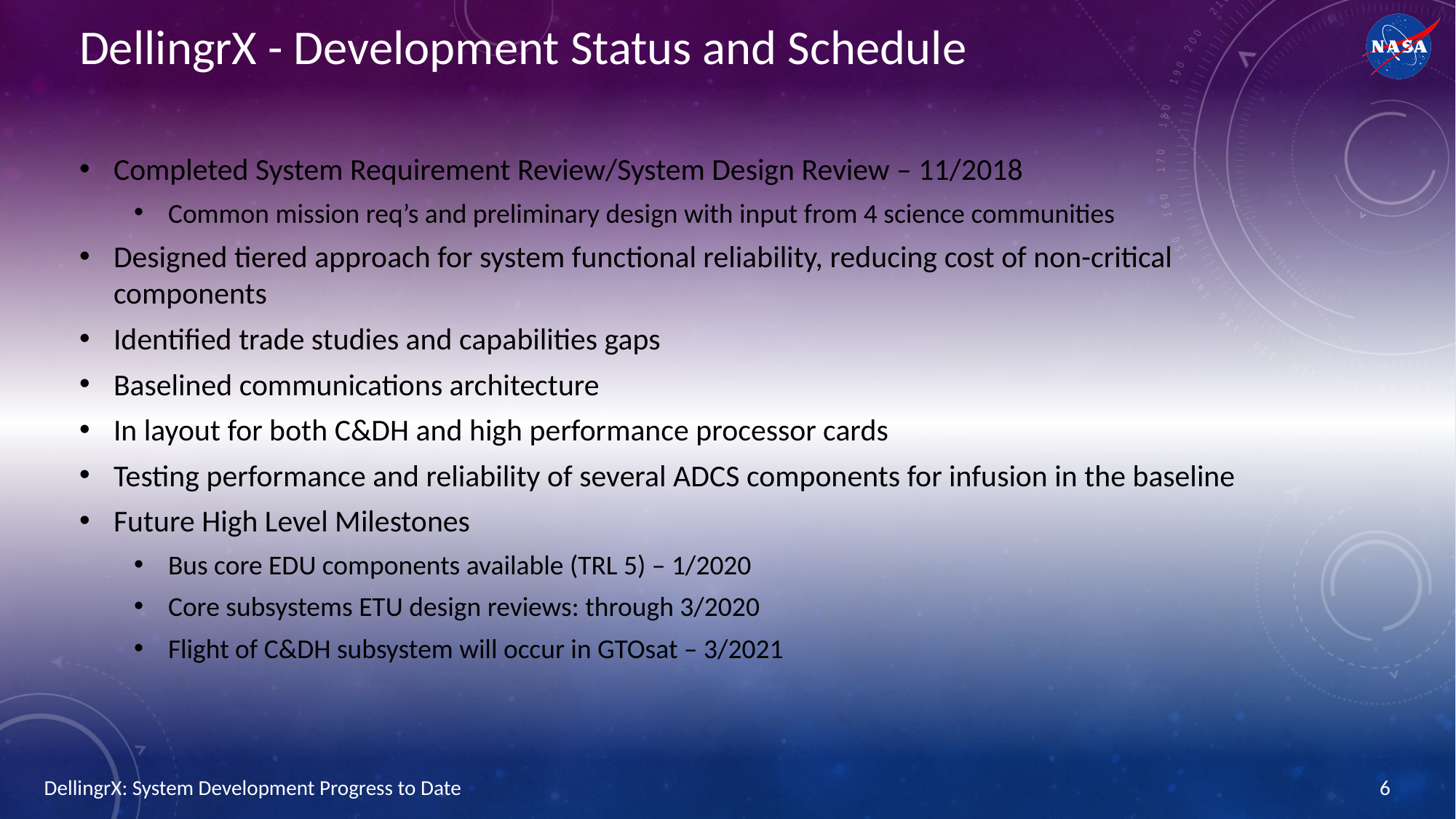

# DellingrX - Development Status and Schedule
Completed System Requirement Review/System Design Review – 11/2018
Common mission req’s and preliminary design with input from 4 science communities
Designed tiered approach for system functional reliability, reducing cost of non-critical components
Identified trade studies and capabilities gaps
Baselined communications architecture
In layout for both C&DH and high performance processor cards
Testing performance and reliability of several ADCS components for infusion in the baseline
Future High Level Milestones
Bus core EDU components available (TRL 5) – 1/2020
Core subsystems ETU design reviews: through 3/2020
Flight of C&DH subsystem will occur in GTOsat – 3/2021

DellingrX: System Development Progress to Date
6